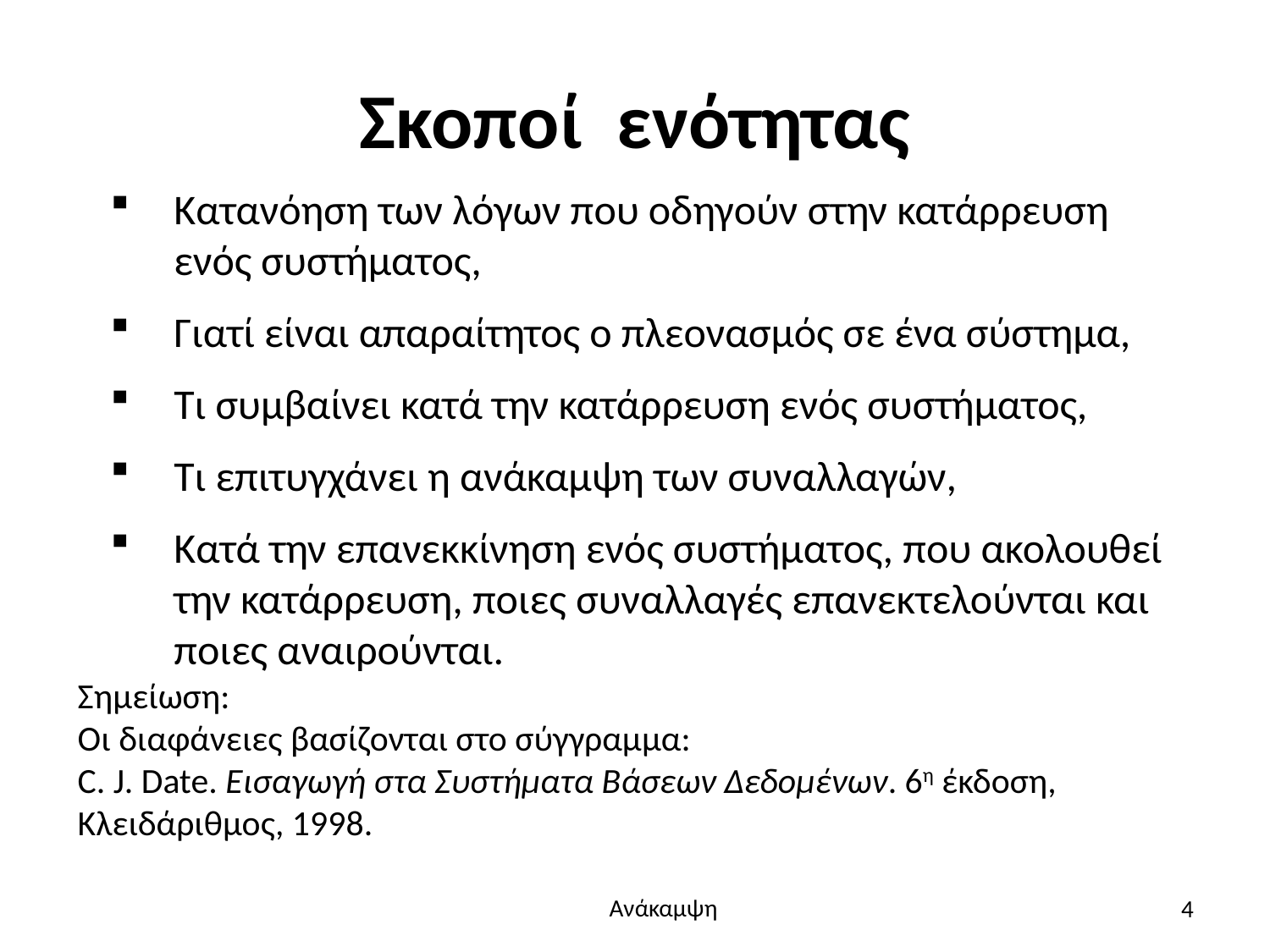

# Σκοποί  ενότητας
Κατανόηση των λόγων που οδηγούν στην κατάρρευση ενός συστήματος,
Γιατί είναι απαραίτητος ο πλεονασμός σε ένα σύστημα,
Τι συμβαίνει κατά την κατάρρευση ενός συστήματος,
Τι επιτυγχάνει η ανάκαμψη των συναλλαγών,
Κατά την επανεκκίνηση ενός συστήματος, που ακολουθεί την κατάρρευση, ποιες συναλλαγές επανεκτελούνται και ποιες αναιρούνται.
Σημείωση:
Οι διαφάνειες βασίζονται στο σύγγραμμα:
C. J. Date. Εισαγωγή στα Συστήματα Βάσεων Δεδομένων. 6η έκδοση, Κλειδάριθμος, 1998.

4
Ανάκαμψη